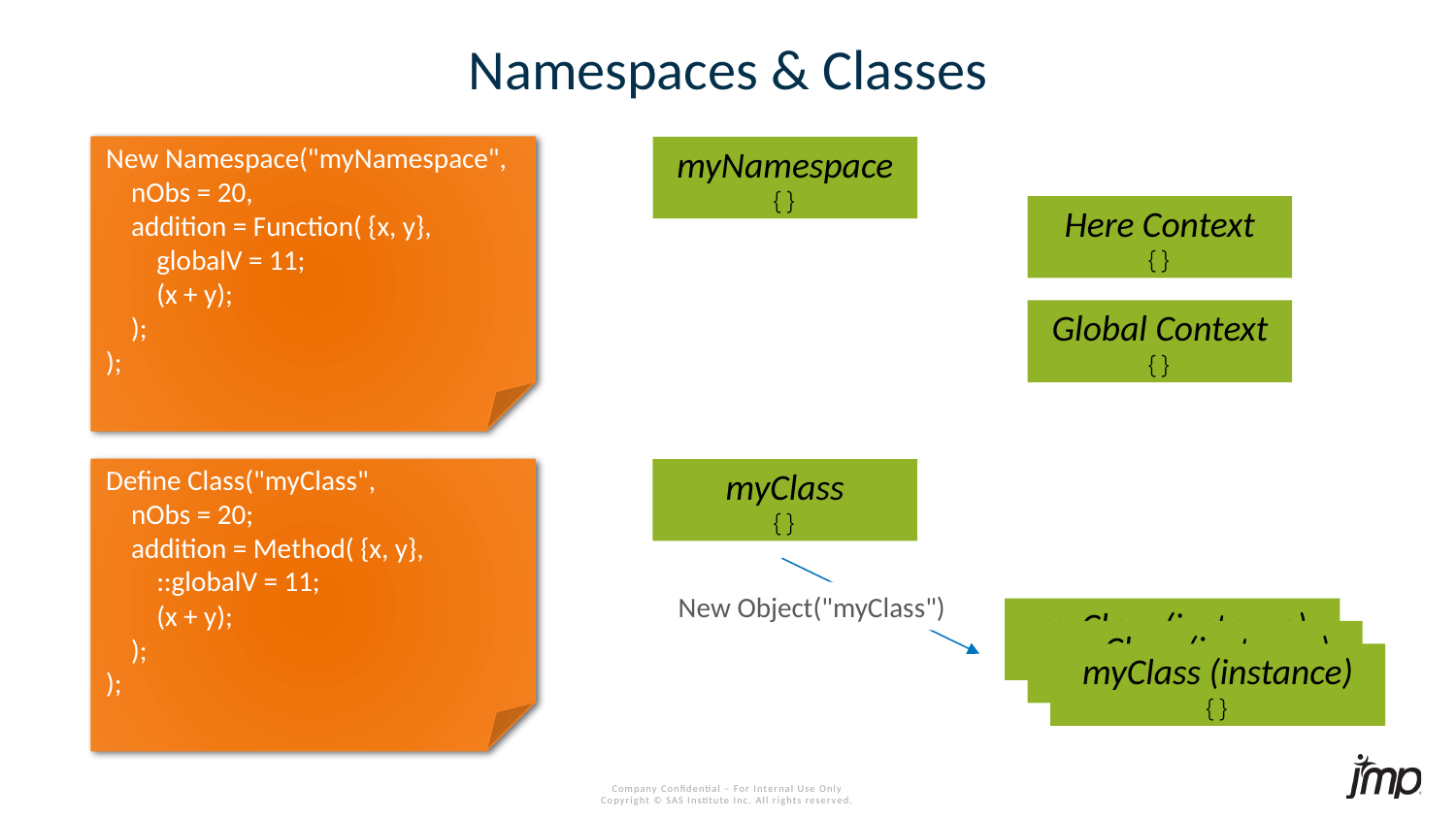

# Namespaces & Classes
myNamespace
{}
New Namespace("myNamespace",
    nObs = 20,
    addition = Function( {x, y},
        globalV = 11;
        (x + y);
    );
);
Here Context
{}
Global Context
{}
myClass
{}
Define Class("myClass",
    nObs = 20;
    addition = Method( {x, y},
        ::globalV = 11;
        (x + y);
    );
);
New Object("myClass")
myClass (instance)
{}
myClass (instance)
{}
myClass (instance)
{}